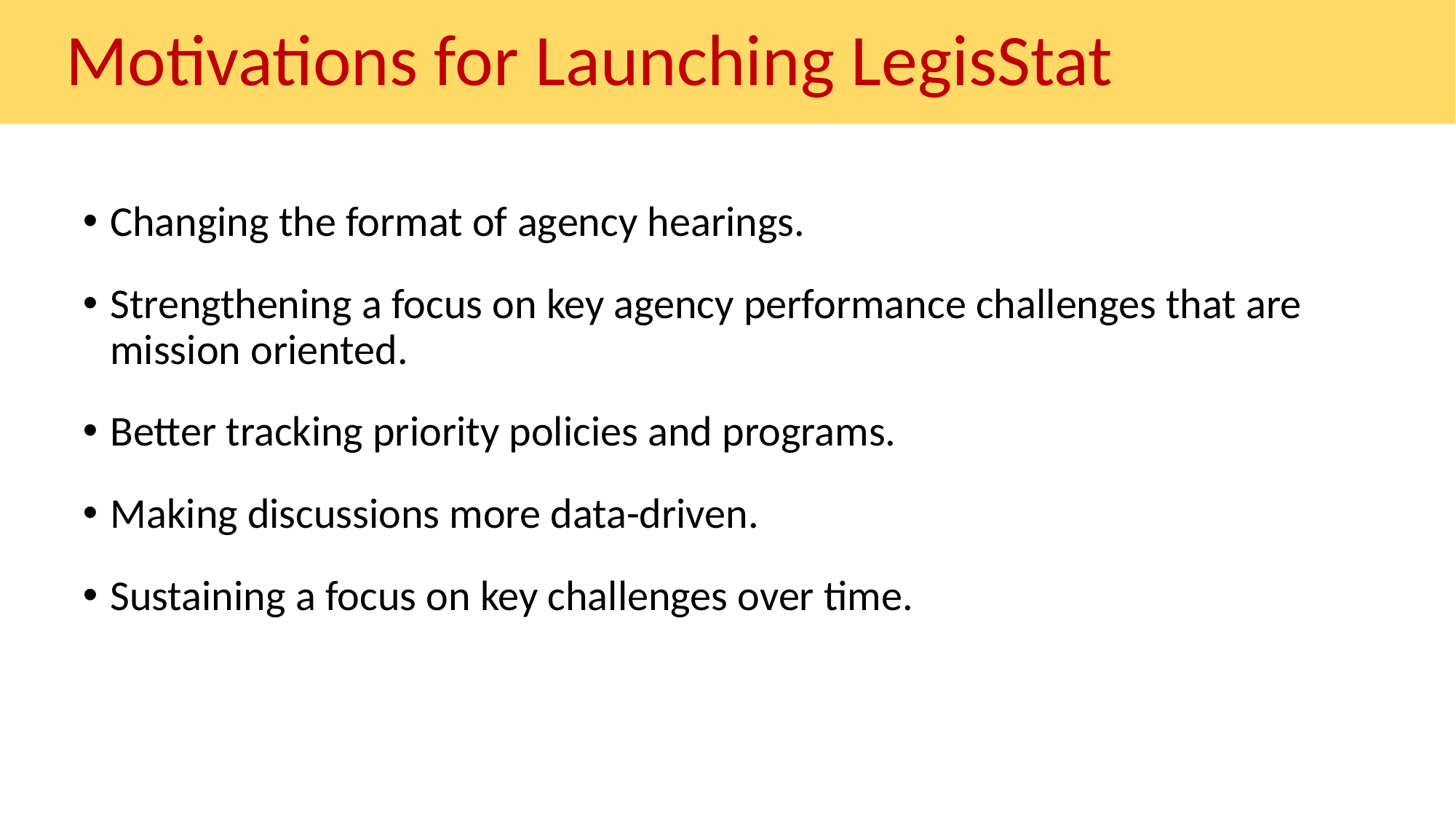

Motivations for Launching LegisStat
Changing the format of agency hearings.
Strengthening a focus on key agency performance challenges that are mission oriented.
Better tracking priority policies and programs.
Making discussions more data-driven.
Sustaining a focus on key challenges over time.